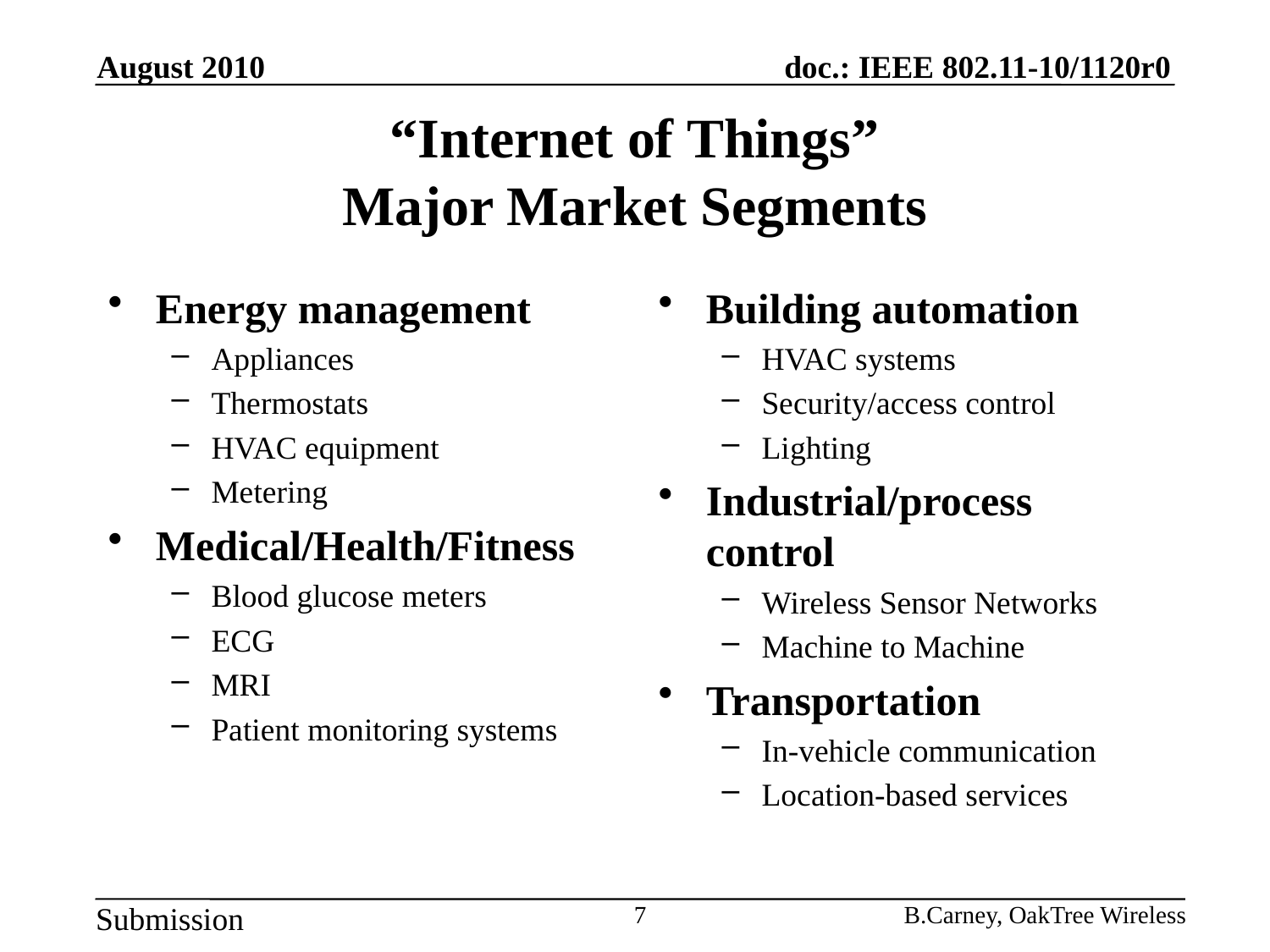

August 2010
# “Internet of Things” Major Market Segments
Energy management
Appliances
Thermostats
HVAC equipment
Metering
Medical/Health/Fitness
Blood glucose meters
ECG
MRI
Patient monitoring systems

Building automation
HVAC systems
Security/access control
Lighting
Industrial/process control
Wireless Sensor Networks
Machine to Machine
Transportation
In-vehicle communication
Location-based services

7
B.Carney, OakTree Wireless